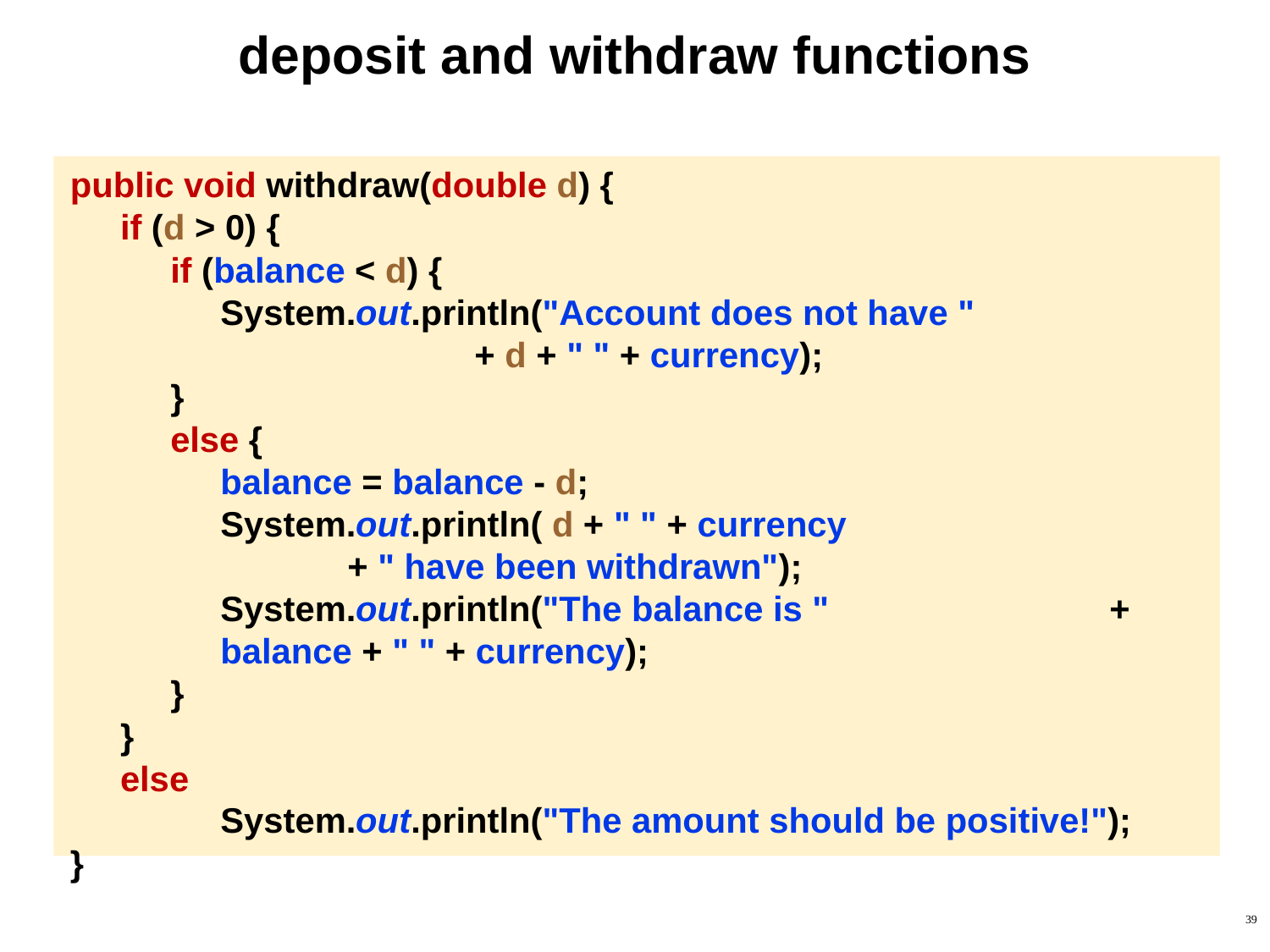

# deposit and withdraw functions

public void withdraw(double d) {
if (d > 0) {
if (balance < d) {
System.out.println("Account does not have " 			+ d + " " + currency);
}
else {
balance = balance - d;
System.out.println( d + " " + currency 			+ " have been withdrawn");
System.out.println("The balance is " 			+ balance + " " + currency);
}
}
else
System.out.println("The amount should be positive!");
}

39